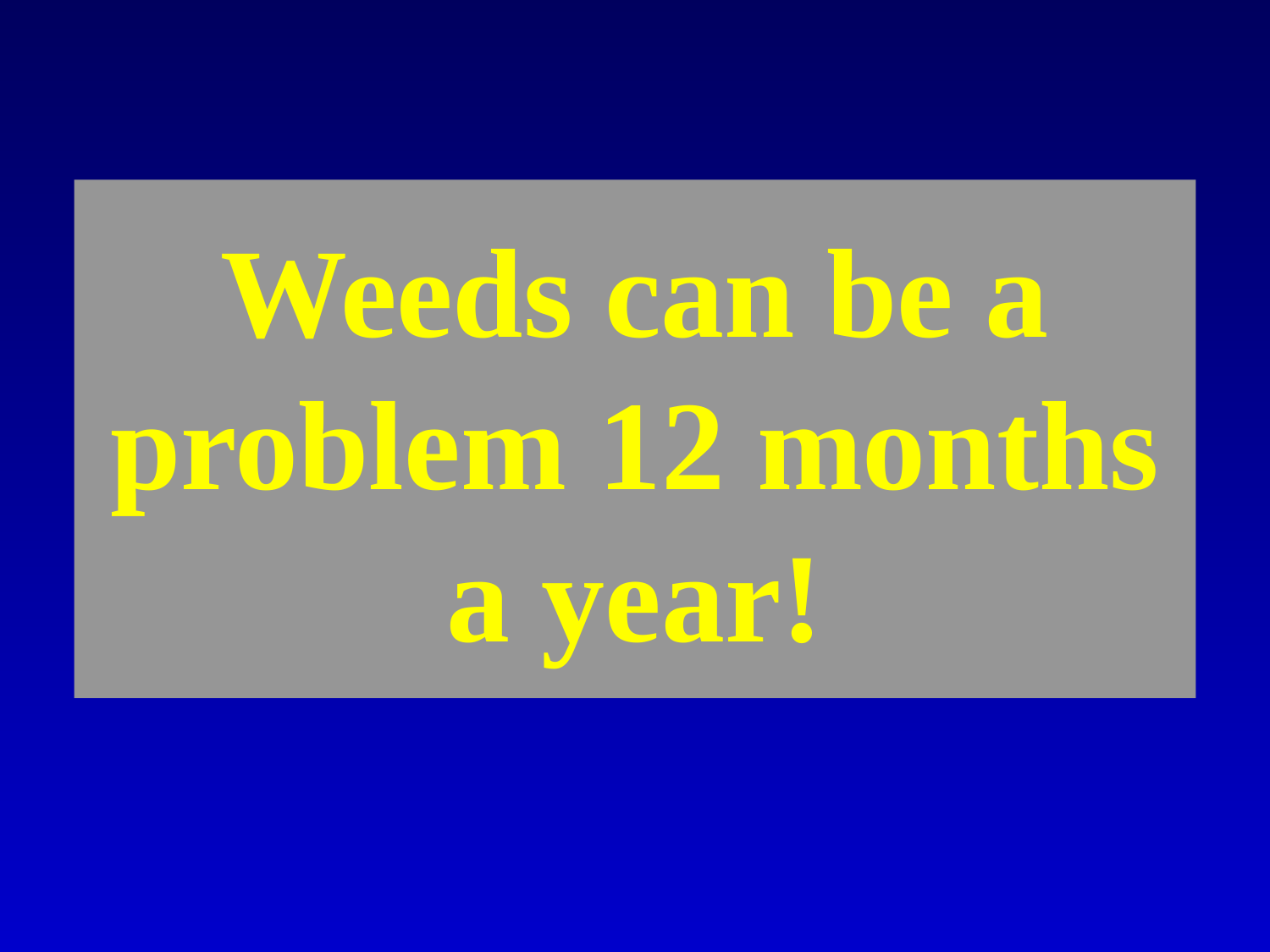

# Weeds can be a problem 12 months a year!